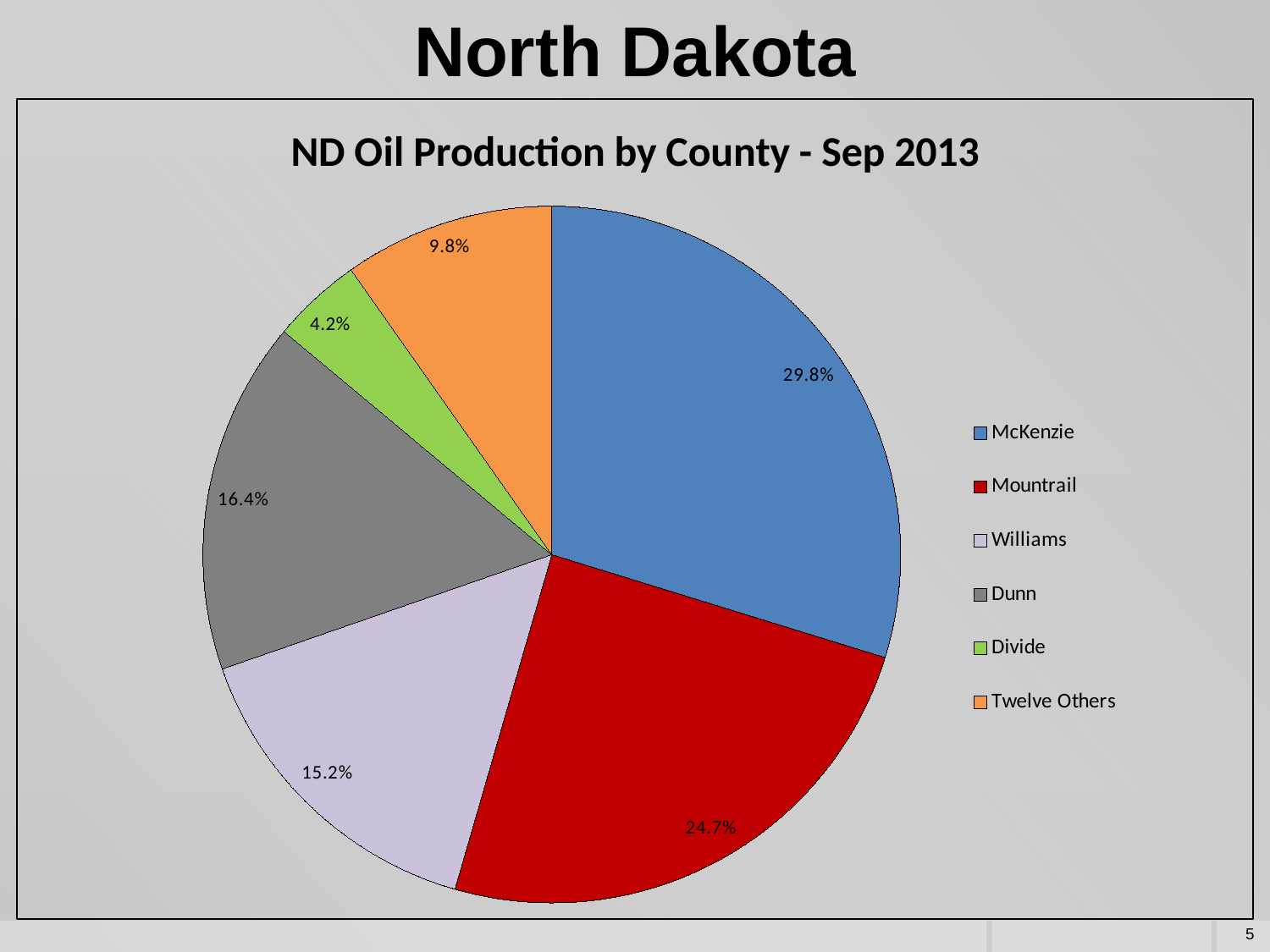

North Dakota

### Chart: ND Oil Production by County - Sep 2013

| Category |  |
|---|---|
| McKenzie | 0.29772138325120473 |
| Mountrail | 0.2470920327818074 |
| Williams | 0.15194653158877597 |
| Dunn | 0.1638896151717976 |
| Divide | 0.041735713220347956 |
| Twelve Others | 0.09761472398606634 |
5